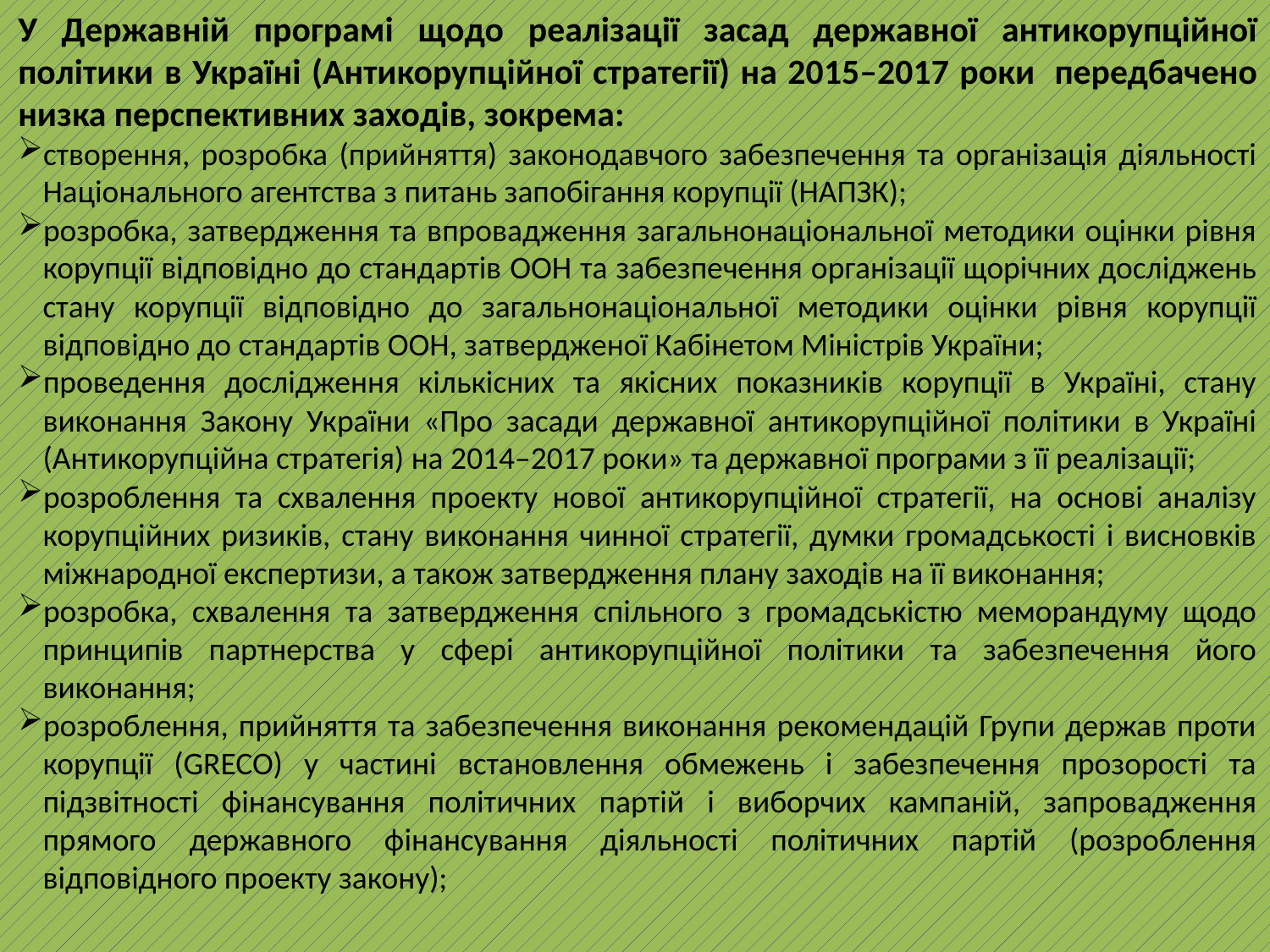

У Державній програмі щодо реалізації засад державної антикорупційної політики в Україні (Антикорупційної стратегії) на 2015–2017 роки  передбачено низка перспективних заходів, зокрема:
створення, розробка (прийняття) законодавчого забезпечення та організація діяльності Національного агентства з питань запобігання корупції (НАПЗК);
розробка, затвердження та впровадження загальнонаціональної методики оцінки рівня корупції відповідно до стандартів ООН та забезпечення організації щорічних досліджень стану корупції відповідно до загальнонаціональної методики оцінки рівня корупції відповідно до стандартів ООН, затвердженої Кабінетом Міністрів України;
проведення дослідження кількісних та якісних показників корупції в Україні, стану виконання Закону України «Про засади державної антикорупційної політики в Україні (Антикорупційна стратегія) на 2014–2017 роки» та державної програми з її реалізації;
розроблення та схвалення проекту нової антикорупційної стратегії, на основі аналізу корупційних ризиків, стану виконання чинної стратегії, думки громадськості і висновків міжнародної експертизи, а також затвердження плану заходів на її виконання;
розробка, схвалення та затвердження спільного з громадськістю меморандуму щодо принципів партнерства у сфері антикорупційної політики та забезпечення його виконання;
розроблення, прийняття та забезпечення виконання рекомендацій Групи держав проти корупції (GRECO) у частині встановлення обмежень і забезпечення прозорості та підзвітності фінансування політичних партій і виборчих кампаній, запровадження прямого державного фінансування діяльності політичних партій (розроблення відповідного проекту закону);